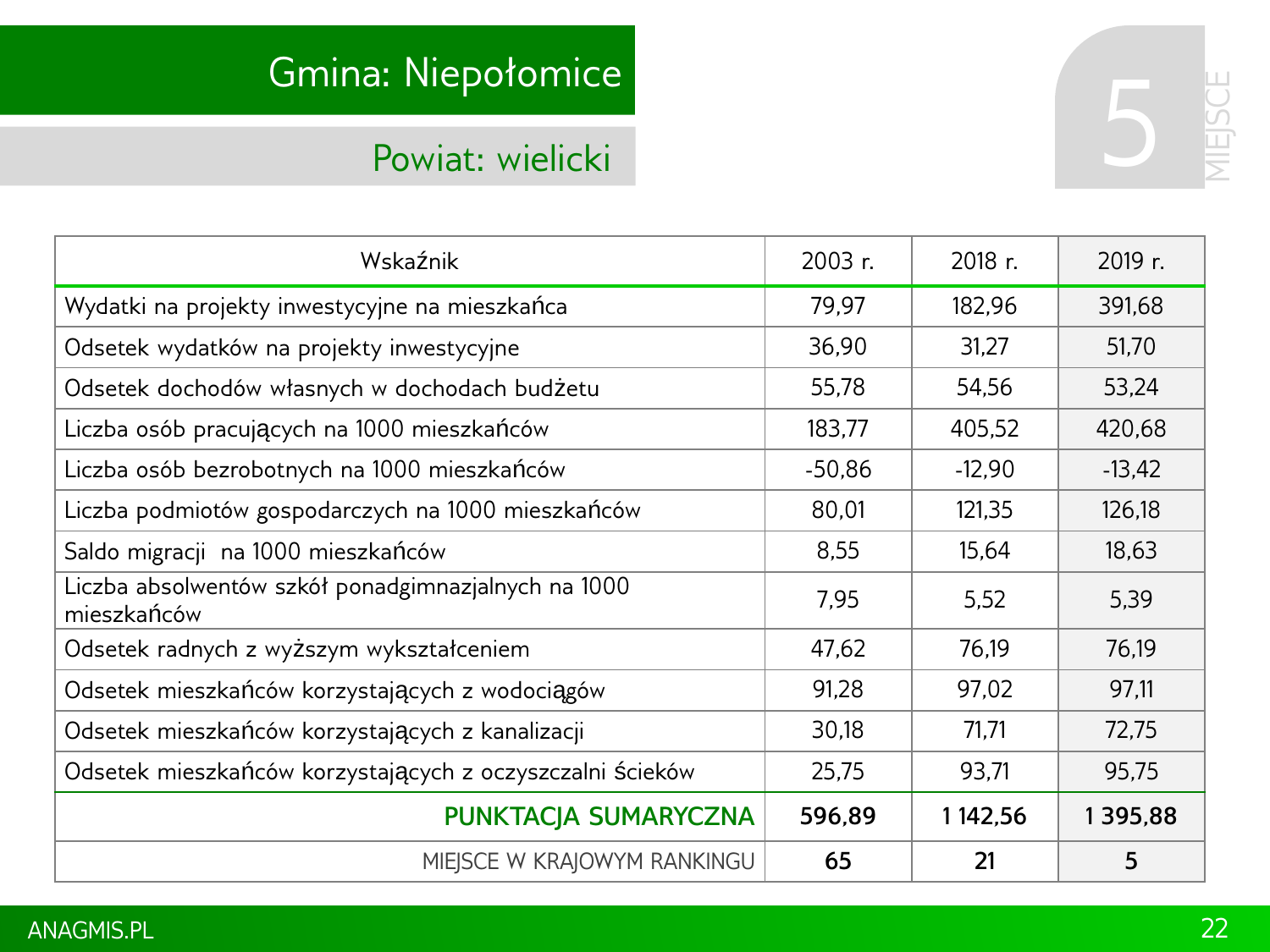

Gmina: Niepołomice

Powiat: wielicki

5
MIEJSCE
| Wskaźnik | 2003 r. | 2018 r. | 2019 r. |
| --- | --- | --- | --- |
| Wydatki na projekty inwestycyjne na mieszkańca | 79,97 | 182,96 | 391,68 |
| Odsetek wydatków na projekty inwestycyjne | 36,90 | 31,27 | 51,70 |
| Odsetek dochodów własnych w dochodach budżetu | 55,78 | 54,56 | 53,24 |
| Liczba osób pracujących na 1000 mieszkańców | 183,77 | 405,52 | 420,68 |
| Liczba osób bezrobotnych na 1000 mieszkańców | -50,86 | -12,90 | -13,42 |
| Liczba podmiotów gospodarczych na 1000 mieszkańców | 80,01 | 121,35 | 126,18 |
| Saldo migracji na 1000 mieszkańców | 8,55 | 15,64 | 18,63 |
| Liczba absolwentów szkół ponadgimnazjalnych na 1000 mieszkańców | 7,95 | 5,52 | 5,39 |
| Odsetek radnych z wyższym wykształceniem | 47,62 | 76,19 | 76,19 |
| Odsetek mieszkańców korzystających z wodociągów | 91,28 | 97,02 | 97,11 |
| Odsetek mieszkańców korzystających z kanalizacji | 30,18 | 71,71 | 72,75 |
| Odsetek mieszkańców korzystających z oczyszczalni ścieków | 25,75 | 93,71 | 95,75 |
| PUNKTACJA SUMARYCZNA | 596,89 | 1 142,56 | 1 395,88 |
| MIEJSCE W KRAJOWYM RANKINGU | 65 | 21 | 5 |
22

ANAGMIS.PL